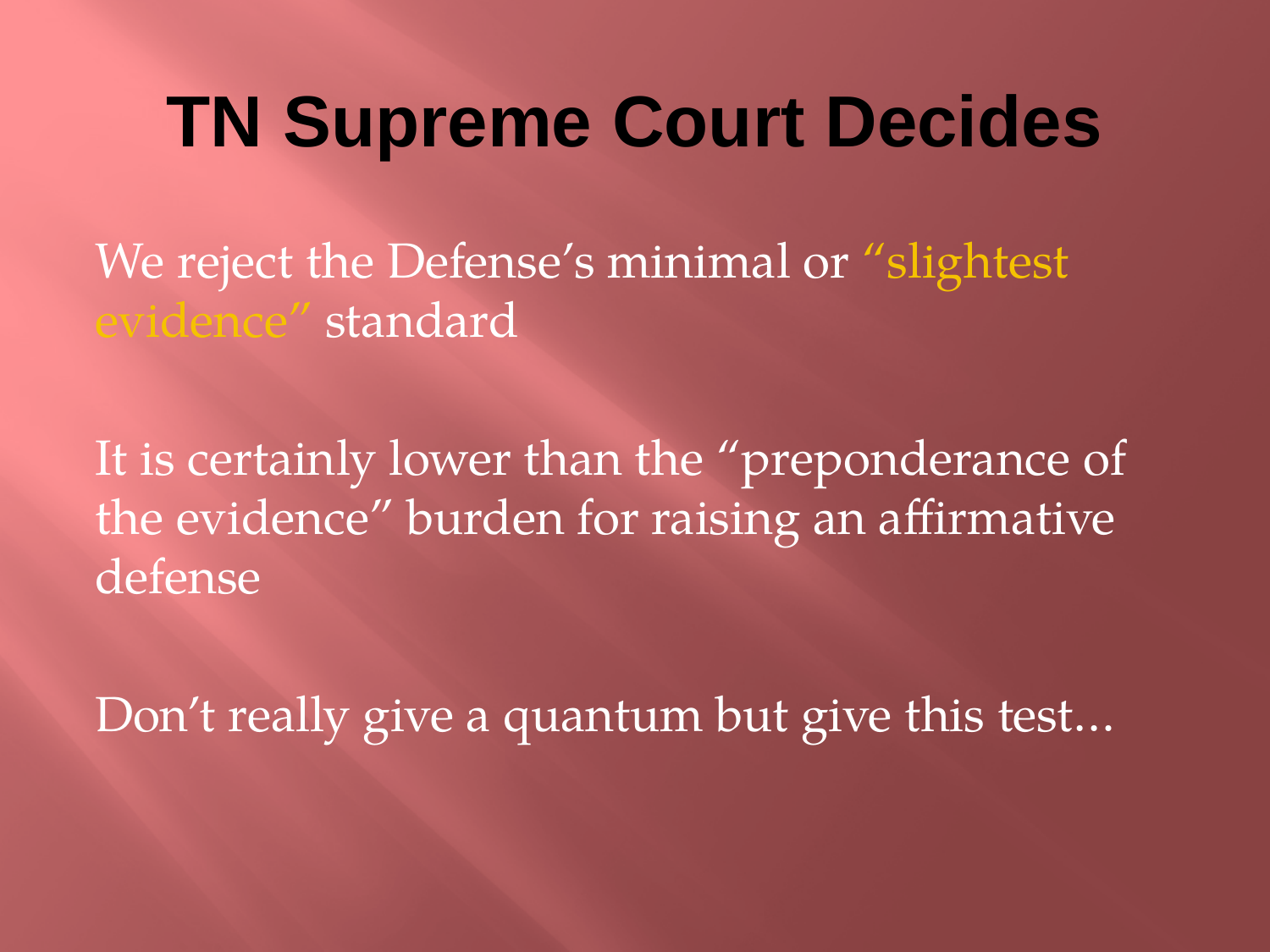

# TN Supreme Court Decides
We reject the Defense’s minimal or “slightest evidence” standard

It is certainly lower than the “preponderance of the evidence” burden for raising an affirmative defense

Don’t really give a quantum but give this test…